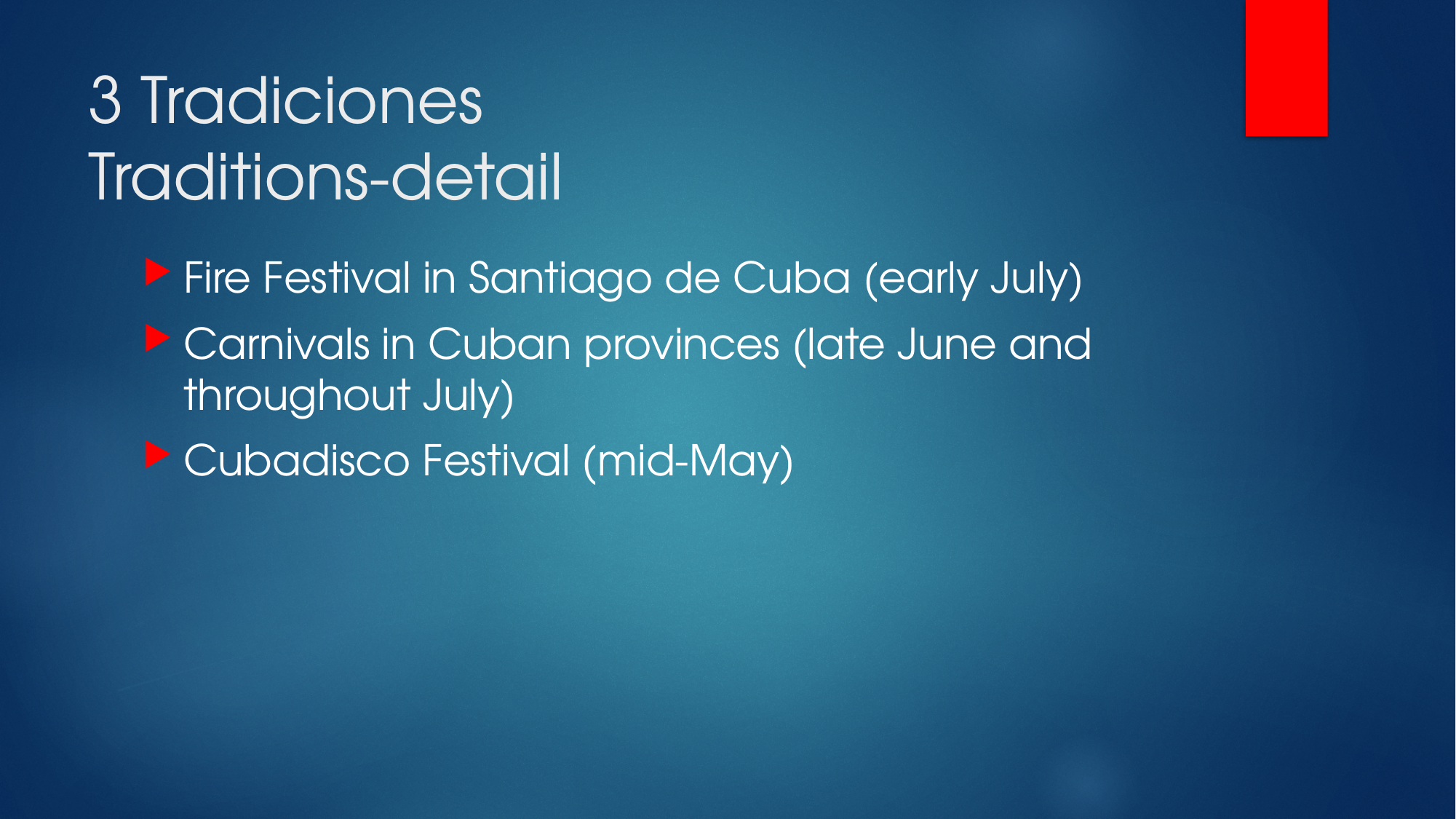

# 3 Tradiciones Traditions-detail
Fire Festival in Santiago de Cuba (early July)
Carnivals in Cuban provinces (late June and throughout July)
Cubadisco Festival (mid-May)